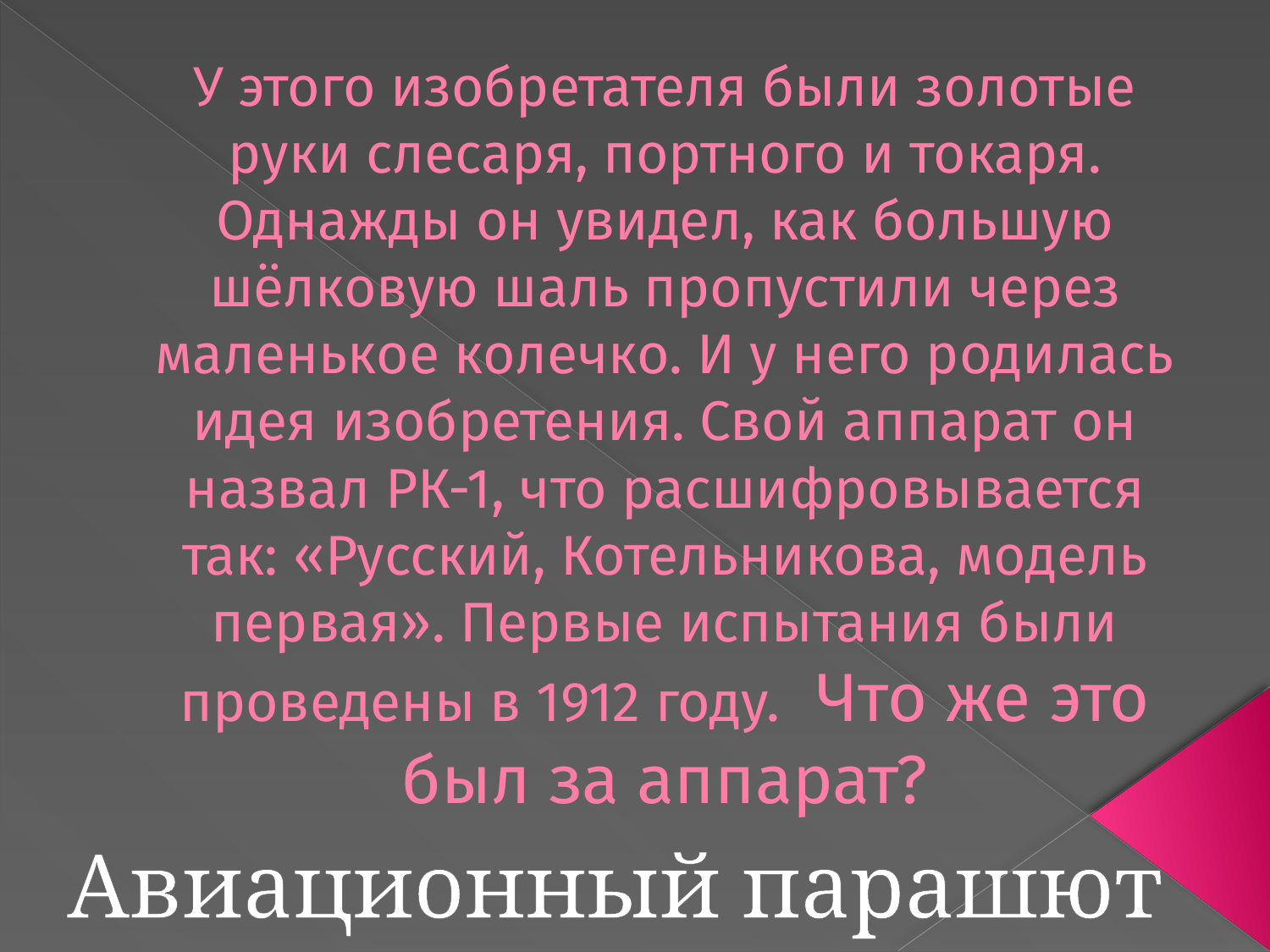

# У этого изобретателя были золотые руки слесаря, портного и токаря. Однажды он увидел, как большую шёлковую шаль пропустили через маленькое колечко. И у него родилась идея изобретения. Свой аппарат он назвал РК-1, что расшифровывается так: «Русский, Котельникова, модель первая». Первые испытания были проведены в 1912 году.  Что же это был за аппарат?
Авиационный парашют